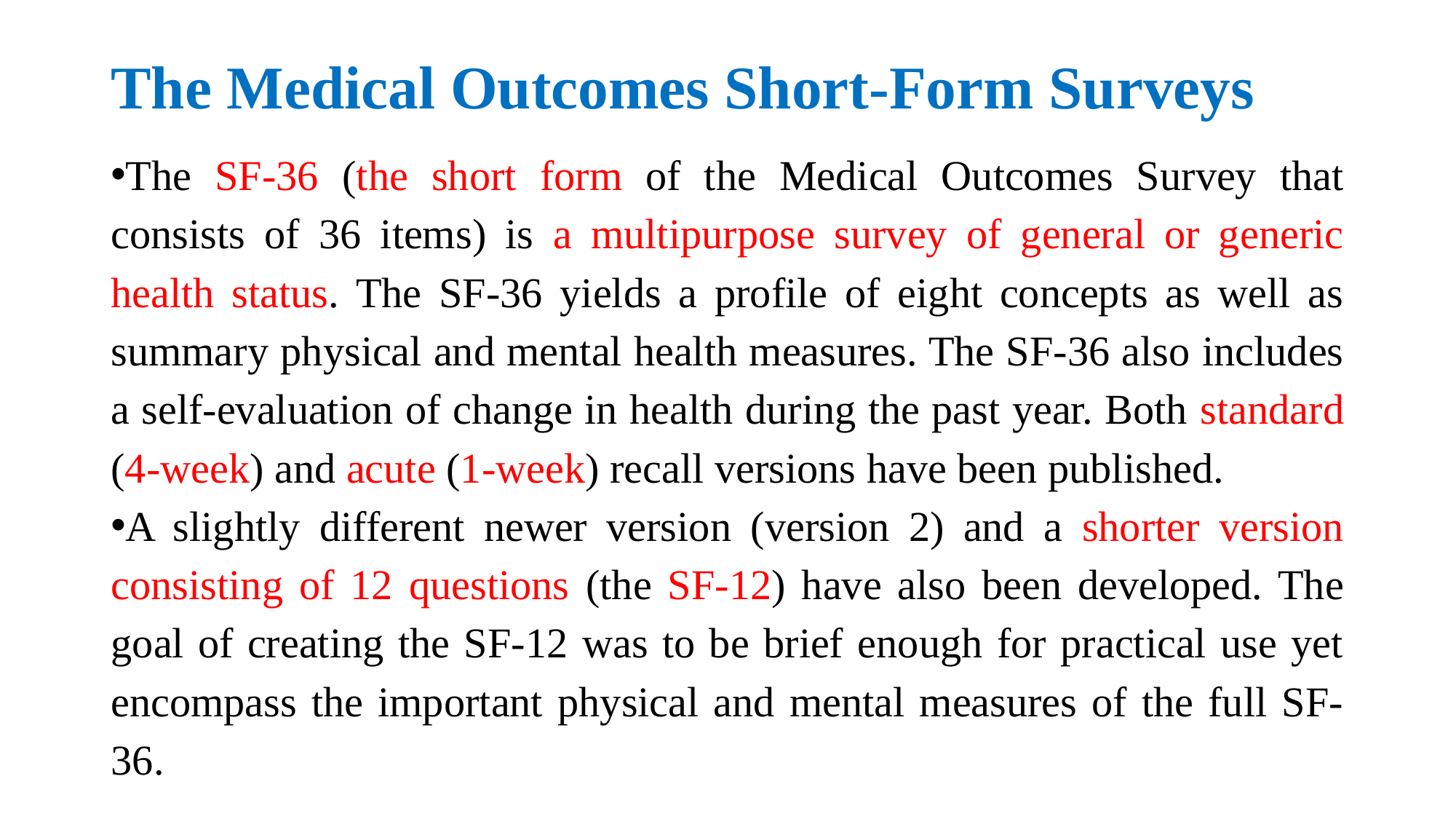

# The Medical Outcomes Short-Form Surveys
The SF-36 (the short form of the Medical Outcomes Survey that consists of 36 items) is a multipurpose survey of general or generic health status. The SF-36 yields a profile of eight concepts as well as summary physical and mental health measures. The SF-36 also includes a self-evaluation of change in health during the past year. Both standard (4-week) and acute (1-week) recall versions have been published.
A slightly different newer version (version 2) and a shorter version consisting of 12 questions (the SF-12) have also been developed. The goal of creating the SF-12 was to be brief enough for practical use yet encompass the important physical and mental measures of the full SF-36.